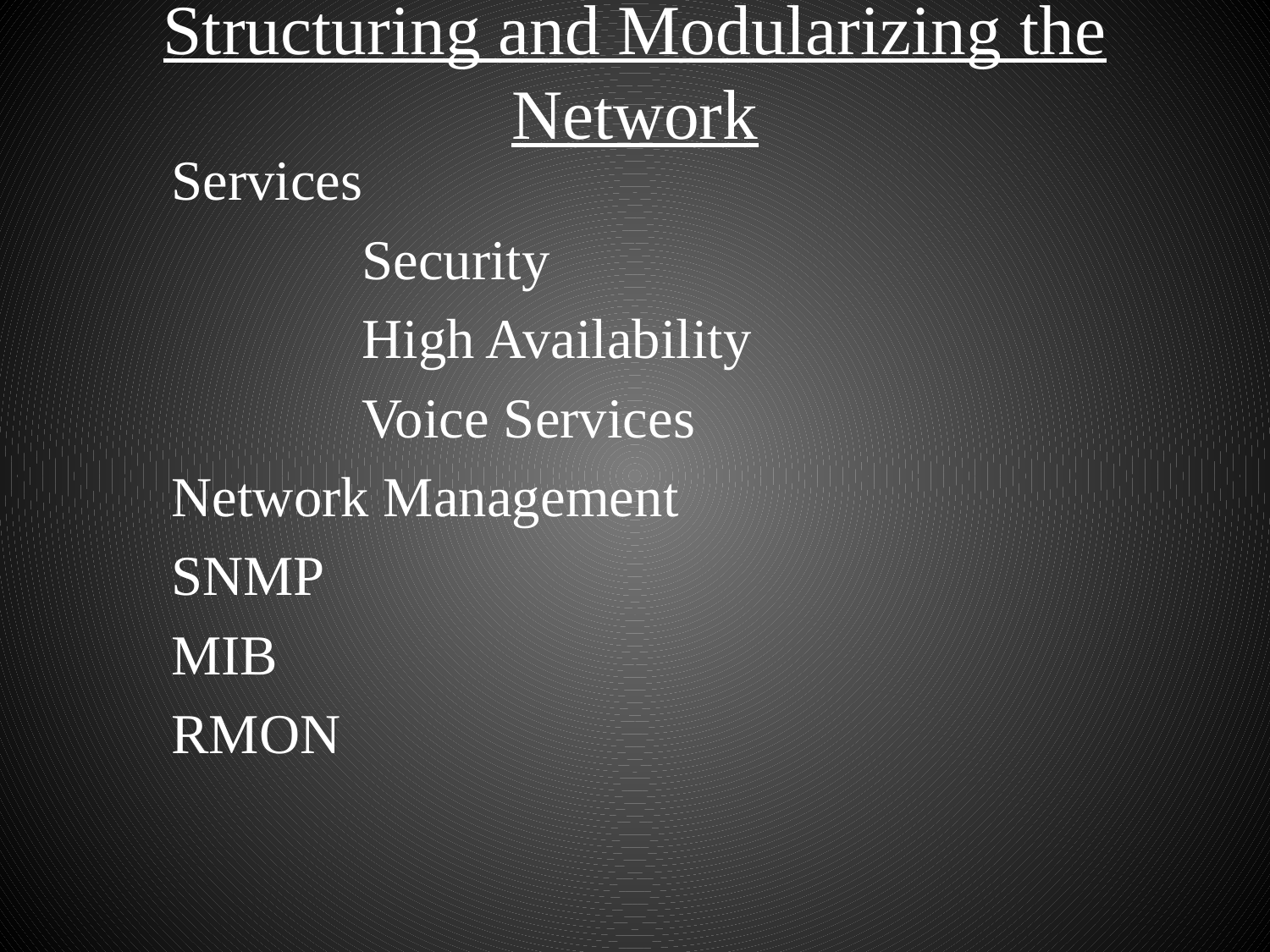

# Structuring and Modularizing the Network
	Services
		Security
		High Availability
		Voice Services
	Network Management
	SNMP
	MIB
	RMON